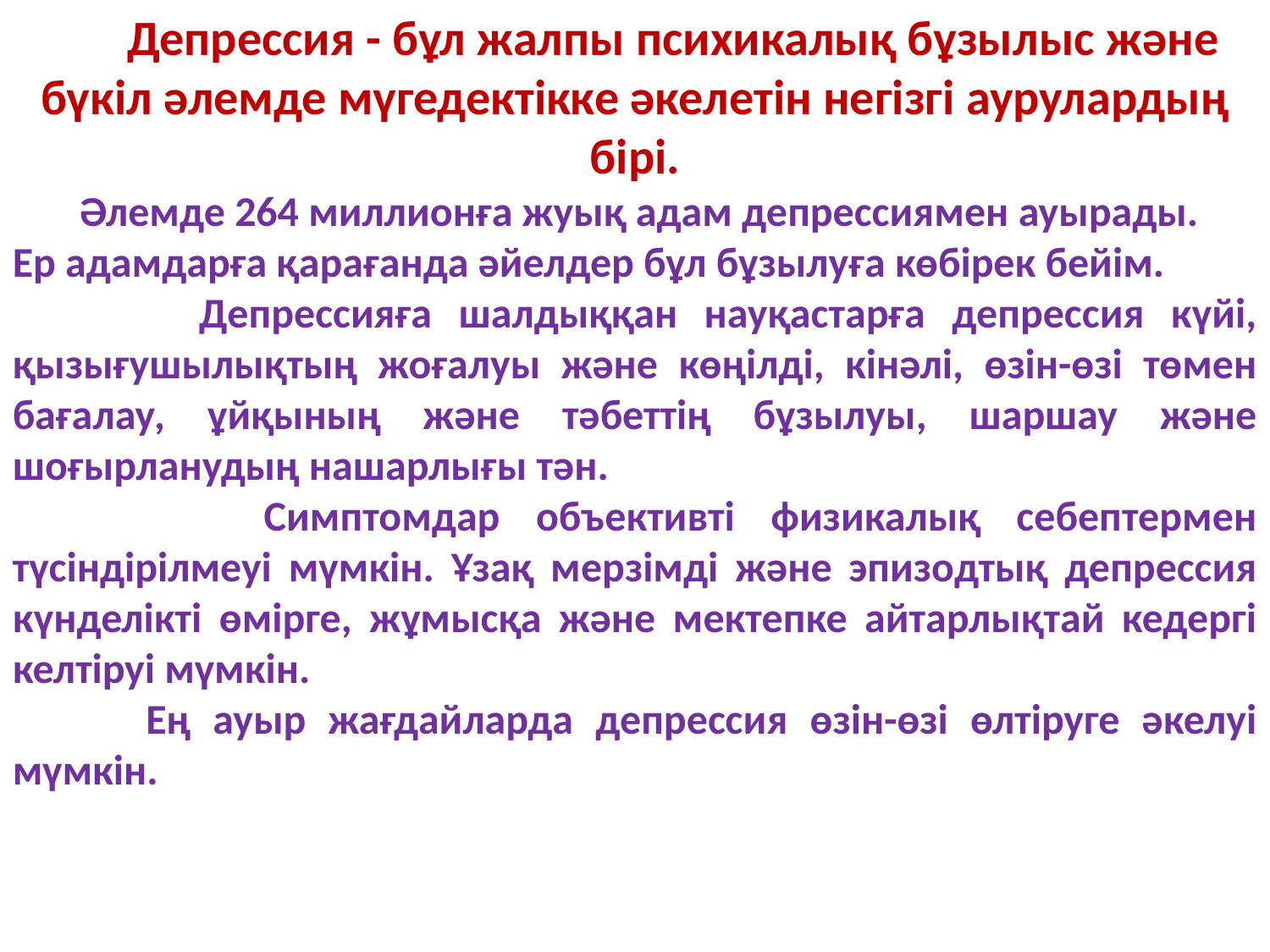

Депрессия - бұл жалпы психикалық бұзылыс және бүкіл әлемде мүгедектікке әкелетін негізгі аурулардың бірі.
       Әлемде 264 миллионға жуық адам депрессиямен ауырады.
Ер адамдарға қарағанда әйелдер бұл бұзылуға көбірек бейім.
       Депрессияға шалдыққан науқастарға депрессия күйі, қызығушылықтың жоғалуы және көңілді, кінәлі, өзін-өзі төмен бағалау, ұйқының және тәбеттің бұзылуы, шаршау және шоғырланудың нашарлығы тән.
       Симптомдар объективті физикалық себептермен түсіндірілмеуі мүмкін. Ұзақ мерзімді және эпизодтық депрессия күнделікті өмірге, жұмысқа және мектепке айтарлықтай кедергі келтіруі мүмкін.
      Ең ауыр жағдайларда депрессия өзін-өзі өлтіруге әкелуі мүмкін.